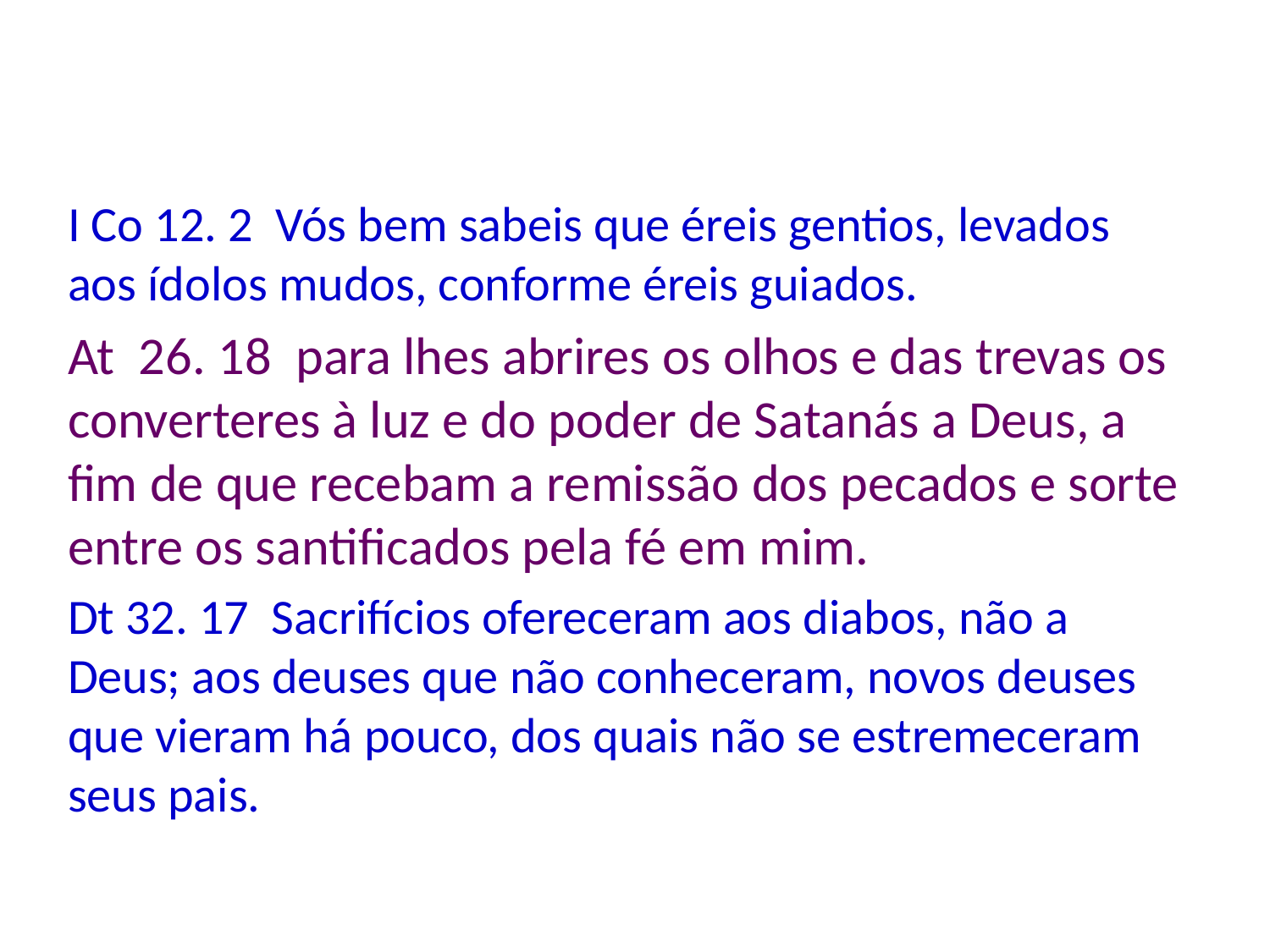

I Co 12. 2  Vós bem sabeis que éreis gentios, levados aos ídolos mudos, conforme éreis guiados.
At  26. 18  para lhes abrires os olhos e das trevas os converteres à luz e do poder de Satanás a Deus, a fim de que recebam a remissão dos pecados e sorte entre os santificados pela fé em mim.
Dt 32. 17  Sacrifícios ofereceram aos diabos, não a Deus; aos deuses que não conheceram, novos deuses que vieram há pouco, dos quais não se estremeceram seus pais.